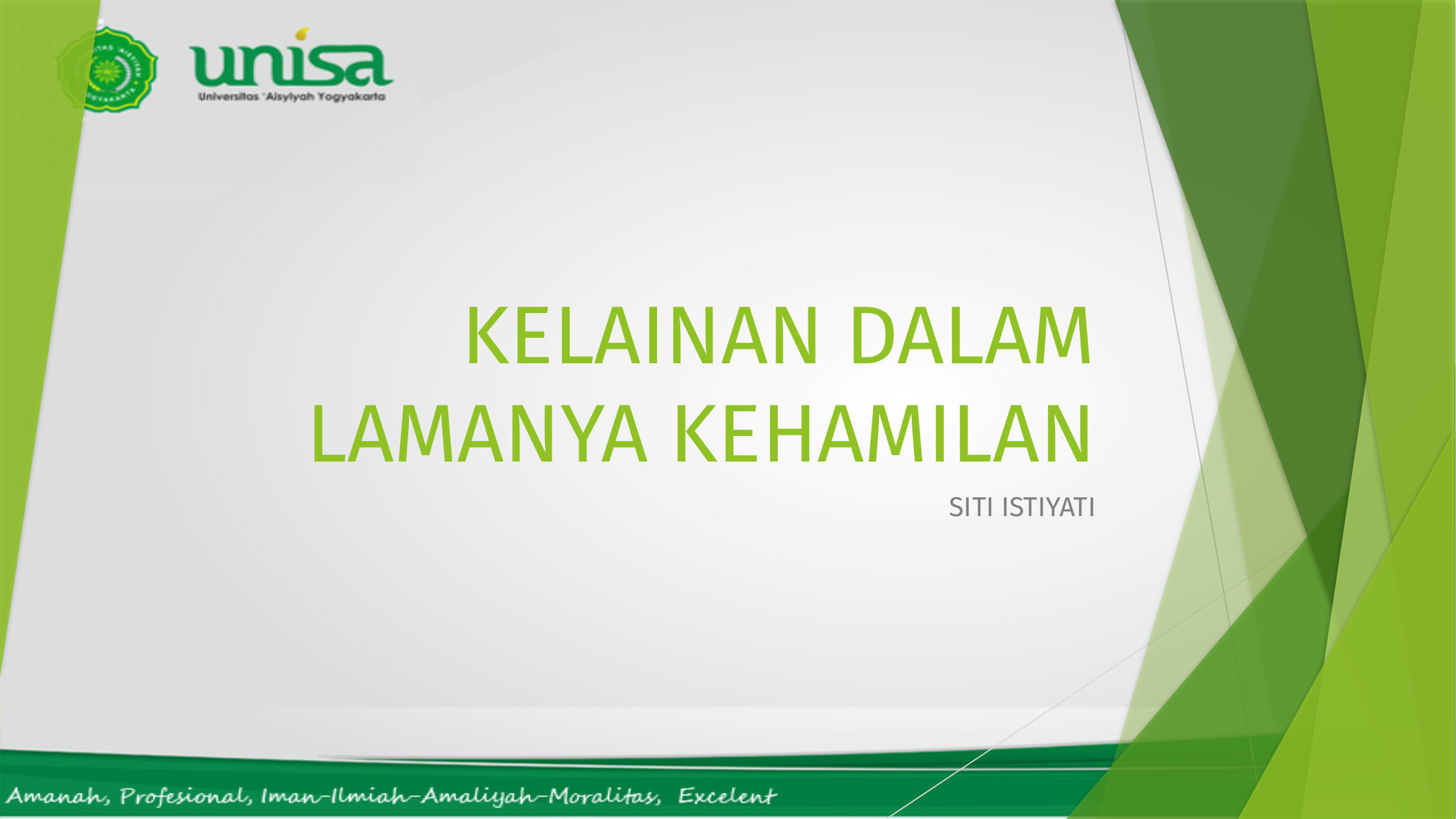

# KELAINAN DALAM LAMANYA KEHAMILAN
SITI ISTIYATI